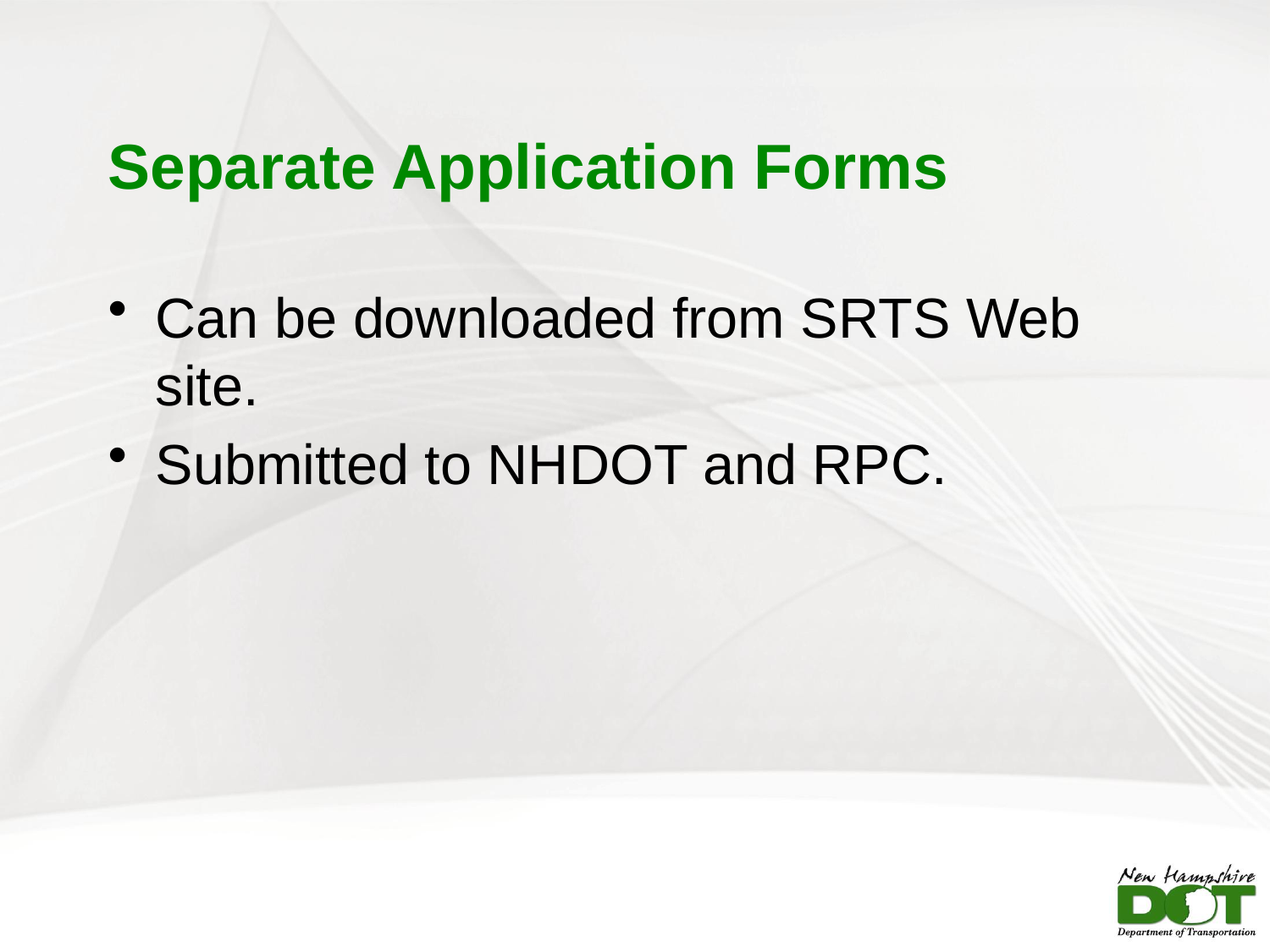

# Separate Application Forms
Can be downloaded from SRTS Web site.
Submitted to NHDOT and RPC.